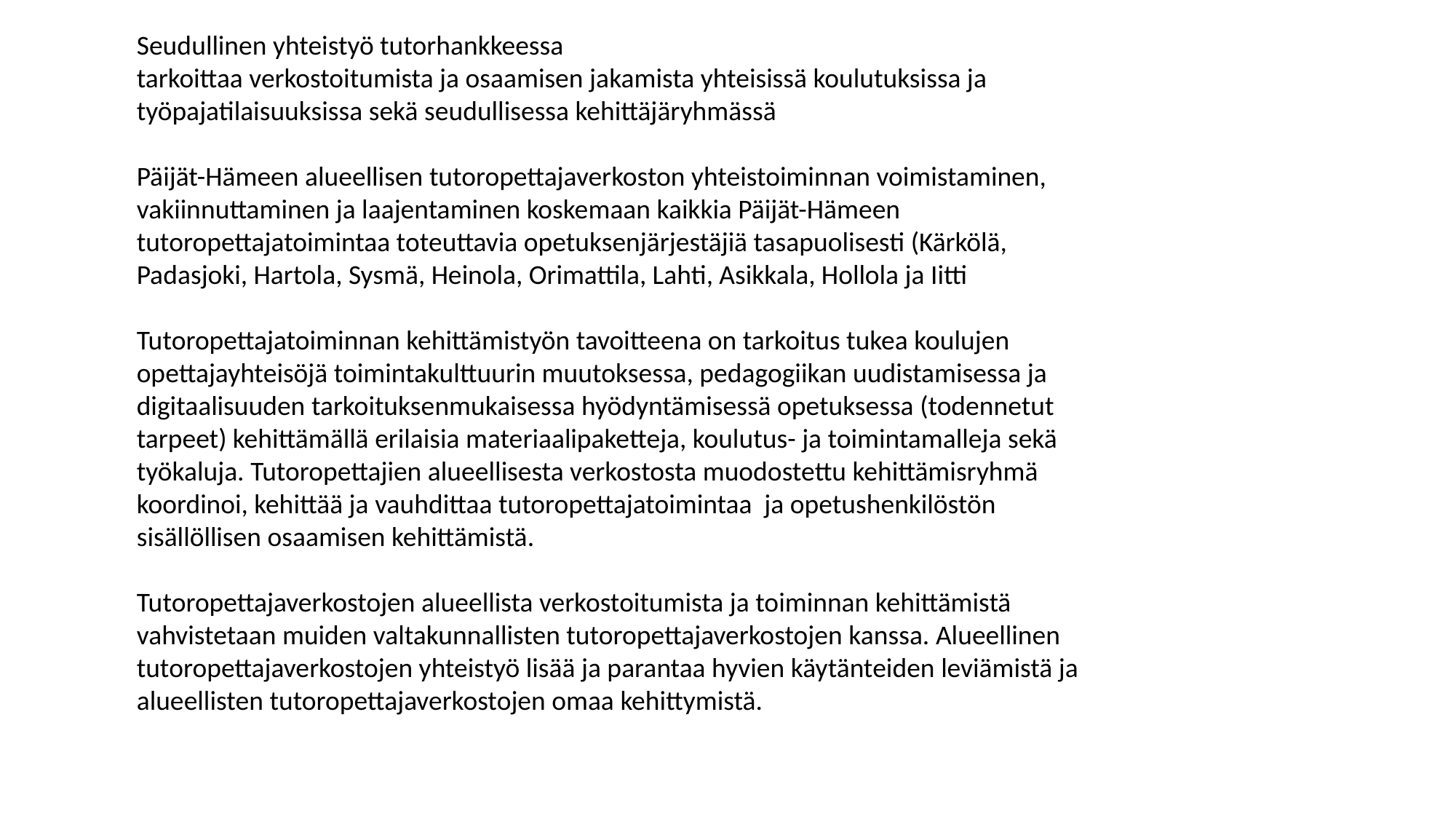

Seudullinen yhteistyö tutorhankkeessa
tarkoittaa verkostoitumista ja osaamisen jakamista yhteisissä koulutuksissa ja
työpajatilaisuuksissa sekä seudullisessa kehittäjäryhmässä

Päijät-Hämeen alueellisen tutoropettajaverkoston yhteistoiminnan voimistaminen, vakiinnuttaminen ja laajentaminen koskemaan kaikkia Päijät-Hämeen tutoropettajatoimintaa toteuttavia opetuksenjärjestäjiä tasapuolisesti (Kärkölä, Padasjoki, Hartola, Sysmä, Heinola, Orimattila, Lahti, Asikkala, Hollola ja Iitti

Tutoropettajatoiminnan kehittämistyön tavoitteena on tarkoitus tukea koulujen opettajayhteisöjä toimintakulttuurin muutoksessa, pedagogiikan uudistamisessa ja digitaalisuuden tarkoituksenmukaisessa hyödyntämisessä opetuksessa (todennetut tarpeet) kehittämällä erilaisia materiaalipaketteja, koulutus- ja toimintamalleja sekä työkaluja. Tutoropettajien alueellisesta verkostosta muodostettu kehittämisryhmä koordinoi, kehittää ja vauhdittaa tutoropettajatoimintaa  ja opetushenkilöstön sisällöllisen osaamisen kehittämistä.

Tutoropettajaverkostojen alueellista verkostoitumista ja toiminnan kehittämistä vahvistetaan muiden valtakunnallisten tutoropettajaverkostojen kanssa. Alueellinen tutoropettajaverkostojen yhteistyö lisää ja parantaa hyvien käytänteiden leviämistä ja alueellisten tutoropettajaverkostojen omaa kehittymistä.